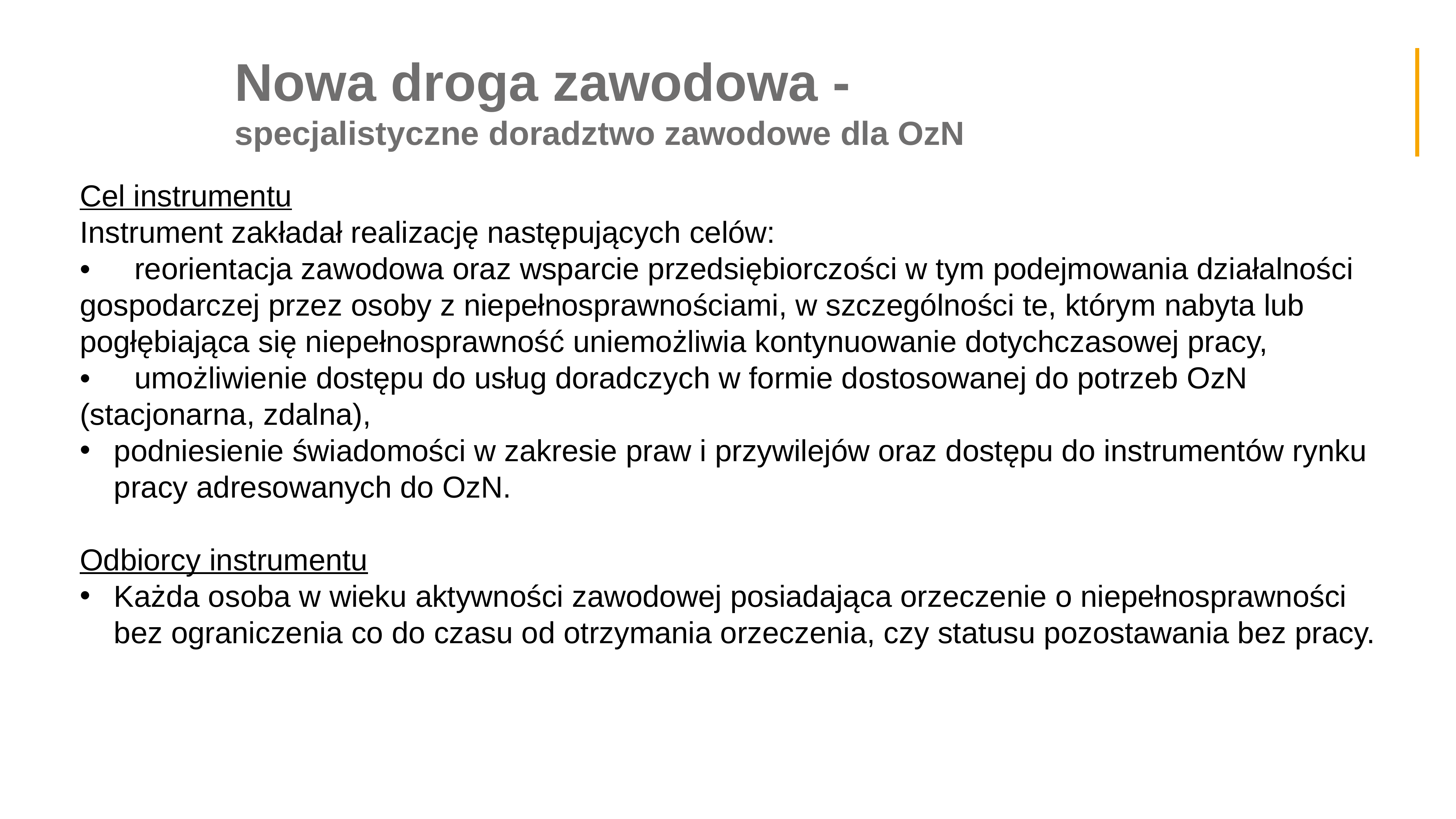

Nowa droga zawodowa -  specjalistyczne doradztwo zawodowe dla OzN
Cel instrumentu
Instrument zakładał realizację następujących celów:
•	reorientacja zawodowa oraz wsparcie przedsiębiorczości w tym podejmowania działalności gospodarczej przez osoby z niepełnosprawnościami, w szczególności te, którym nabyta lub pogłębiająca się niepełnosprawność uniemożliwia kontynuowanie dotychczasowej pracy,
•	umożliwienie dostępu do usług doradczych w formie dostosowanej do potrzeb OzN (stacjonarna, zdalna),
podniesienie świadomości w zakresie praw i przywilejów oraz dostępu do instrumentów rynku pracy adresowanych do OzN.

Odbiorcy instrumentu
Każda osoba w wieku aktywności zawodowej posiadająca orzeczenie o niepełnosprawności bez ograniczenia co do czasu od otrzymania orzeczenia, czy statusu pozostawania bez pracy.